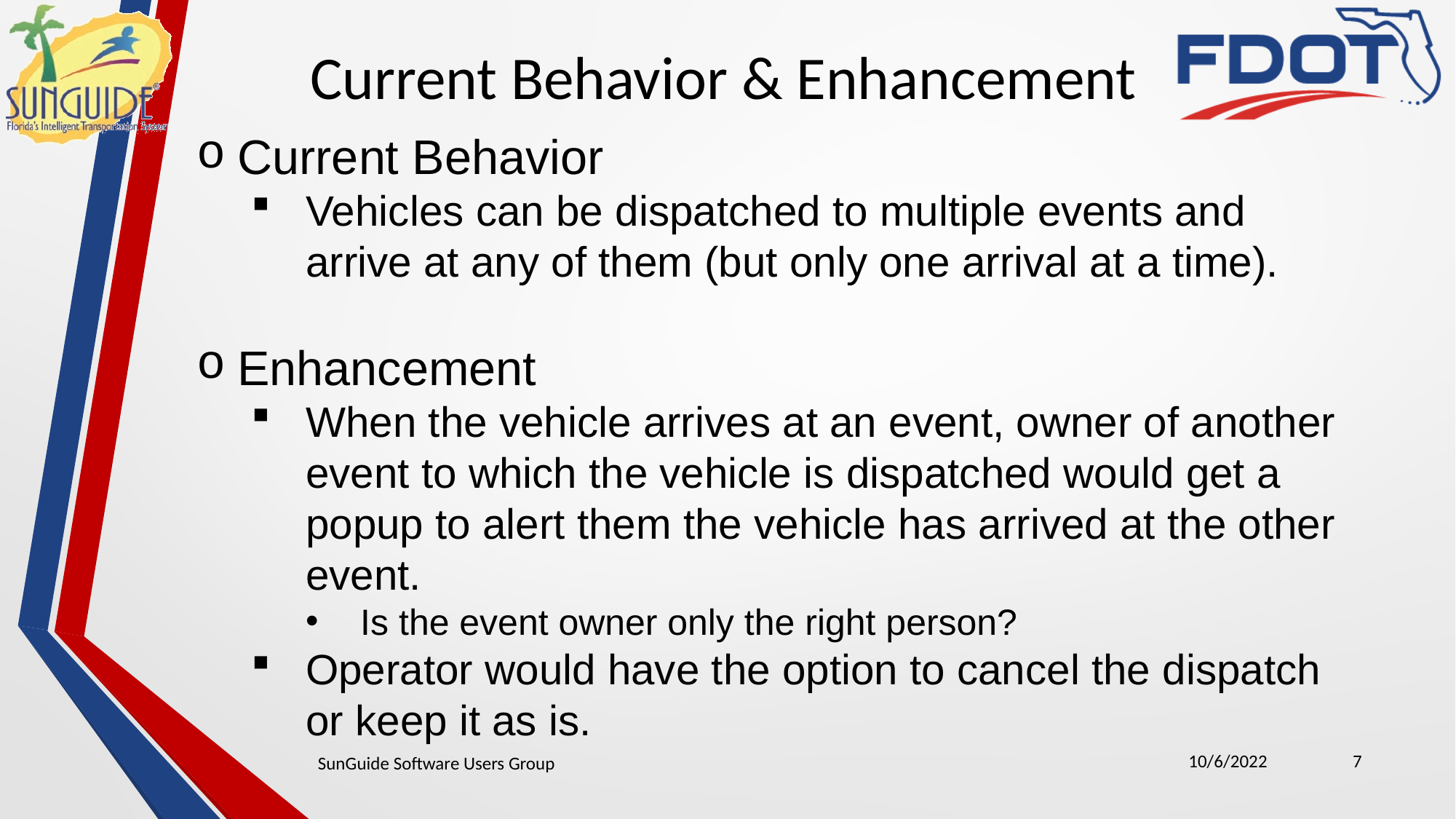

Current Behavior & Enhancement
Current Behavior
Vehicles can be dispatched to multiple events and arrive at any of them (but only one arrival at a time).

Enhancement
When the vehicle arrives at an event, owner of another event to which the vehicle is dispatched would get a popup to alert them the vehicle has arrived at the other event.
Is the event owner only the right person?
Operator would have the option to cancel the dispatch or keep it as is.
10/6/2022
7
SunGuide Software Users Group